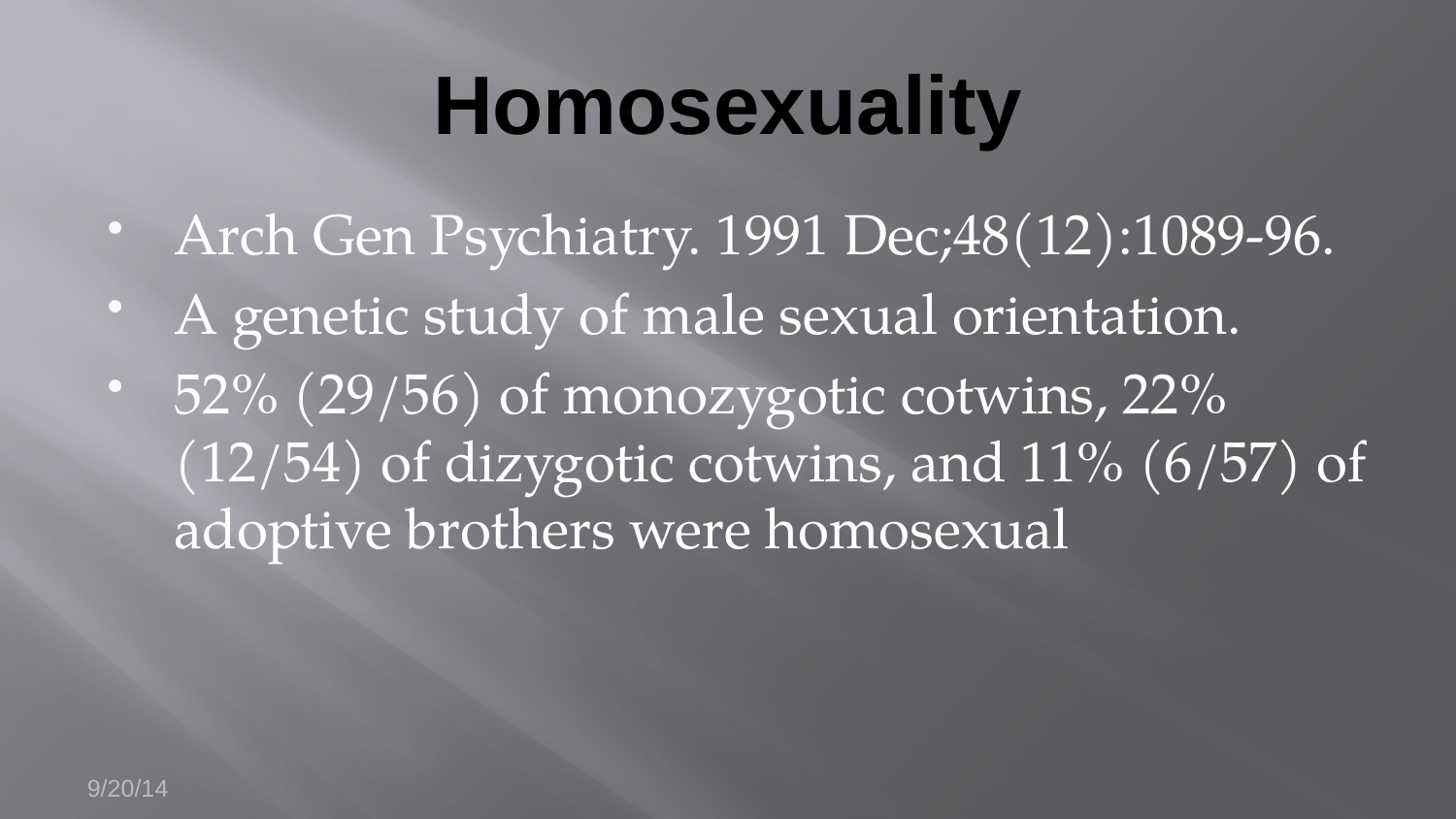

# Homosexuality
Arch Gen Psychiatry. 1991 Dec;48(12):1089-96.
A genetic study of male sexual orientation.
52% (29/56) of monozygotic cotwins, 22% (12/54) of dizygotic cotwins, and 11% (6/57) of adoptive brothers were homosexual
9/20/14